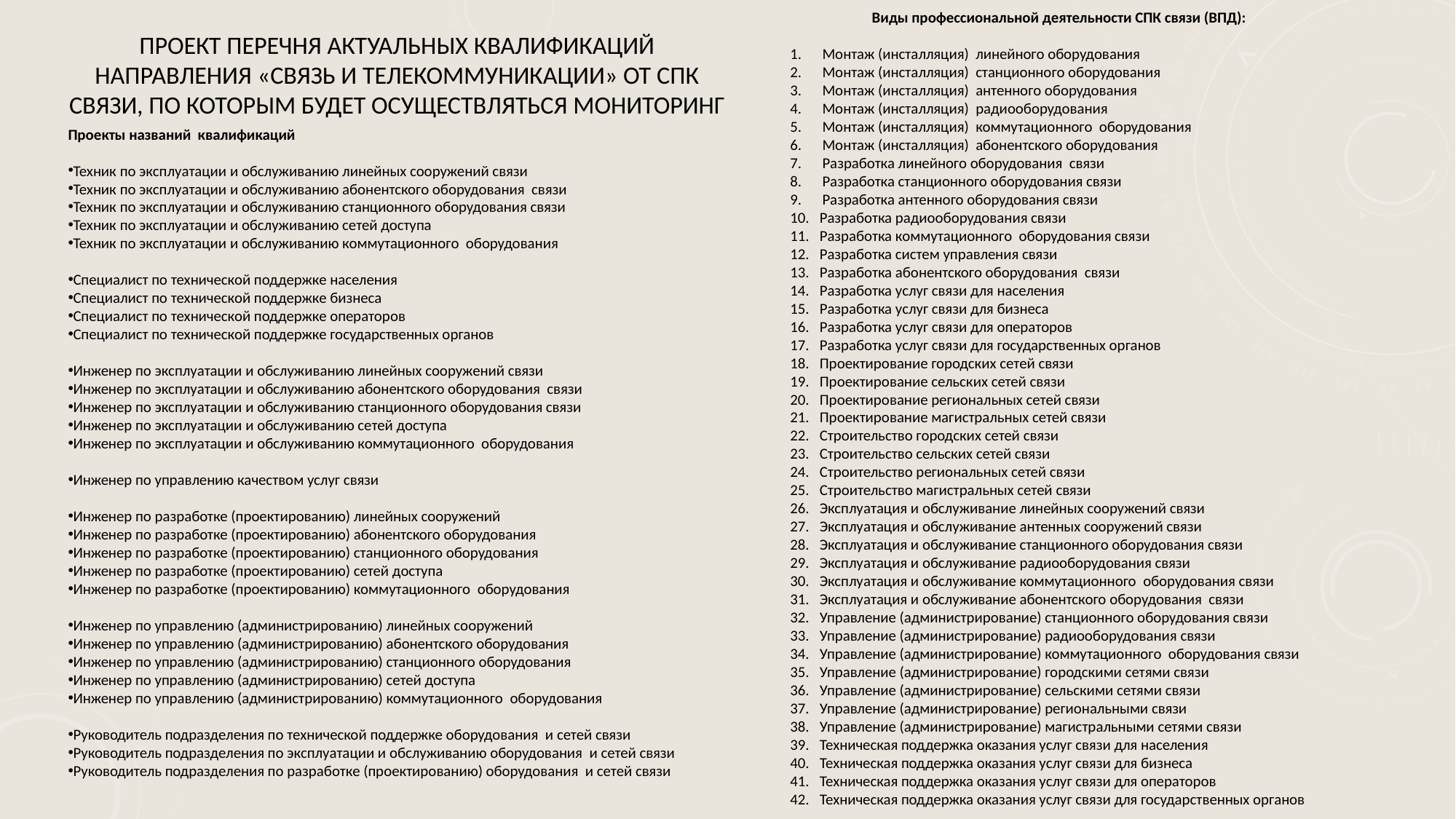

Виды профессиональной деятельности СПК связи (ВПД):

1.      Монтаж (инсталляция)  линейного оборудования
2.      Монтаж (инсталляция)  станционного оборудования
3.      Монтаж (инсталляция)  антенного оборудования
4.      Монтаж (инсталляция)  радиооборудования
5.      Монтаж (инсталляция)  коммутационного  оборудования
6.      Монтаж (инсталляция)  абонентского оборудования
7.      Разработка линейного оборудования  связи
8.      Разработка станционного оборудования связи
9.      Разработка антенного оборудования связи
10.   Разработка радиооборудования связи
11.   Разработка коммутационного  оборудования связи
12.   Разработка систем управления связи
13.   Разработка абонентского оборудования  связи
14.   Разработка услуг связи для населения
15.   Разработка услуг связи для бизнеса
16.   Разработка услуг связи для операторов
17.   Разработка услуг связи для государственных органов
18.   Проектирование городских сетей связи
19.   Проектирование сельских сетей связи
20.   Проектирование региональных сетей связи
21.   Проектирование магистральных сетей связи
22.   Строительство городских сетей связи
23.   Строительство сельских сетей связи
24.   Строительство региональных сетей связи
25.   Строительство магистральных сетей связи
26.   Эксплуатация и обслуживание линейных сооружений связи
27.   Эксплуатация и обслуживание антенных сооружений связи
28.   Эксплуатация и обслуживание станционного оборудования связи
29.   Эксплуатация и обслуживание радиооборудования связи
30.   Эксплуатация и обслуживание коммутационного  оборудования связи
31.   Эксплуатация и обслуживание абонентского оборудования  связи
32.   Управление (администрирование) станционного оборудования связи
33.   Управление (администрирование) радиооборудования связи
34.   Управление (администрирование) коммутационного  оборудования связи
35.   Управление (администрирование) городскими сетями связи
36.   Управление (администрирование) сельскими сетями связи
37.   Управление (администрирование) региональными связи
38.   Управление (администрирование) магистральными сетями связи
39.   Техническая поддержка оказания услуг связи для населения
40.   Техническая поддержка оказания услуг связи для бизнеса
41.   Техническая поддержка оказания услуг связи для операторов
42.   Техническая поддержка оказания услуг связи для государственных органов
# Проект перечня актуальных квалификаций направления «Связь и телекоммуникации» от спк связи, по которым будет осуществляться мониторинг
Проекты названий  квалификаций

Техник по эксплуатации и обслуживанию линейных сооружений связи
Техник по эксплуатации и обслуживанию абонентского оборудования  связи
Техник по эксплуатации и обслуживанию станционного оборудования связи
Техник по эксплуатации и обслуживанию сетей доступа
Техник по эксплуатации и обслуживанию коммутационного  оборудования

Специалист по технической поддержке населения
Специалист по технической поддержке бизнеса
Специалист по технической поддержке операторов
Специалист по технической поддержке государственных органов

Инженер по эксплуатации и обслуживанию линейных сооружений связи
Инженер по эксплуатации и обслуживанию абонентского оборудования  связи
Инженер по эксплуатации и обслуживанию станционного оборудования связи
Инженер по эксплуатации и обслуживанию сетей доступа
Инженер по эксплуатации и обслуживанию коммутационного  оборудования

Инженер по управлению качеством услуг связи

Инженер по разработке (проектированию) линейных сооружений
Инженер по разработке (проектированию) абонентского оборудования
Инженер по разработке (проектированию) станционного оборудования
Инженер по разработке (проектированию) сетей доступа
Инженер по разработке (проектированию) коммутационного  оборудования

Инженер по управлению (администрированию) линейных сооружений
Инженер по управлению (администрированию) абонентского оборудования
Инженер по управлению (администрированию) станционного оборудования
Инженер по управлению (администрированию) сетей доступа
Инженер по управлению (администрированию) коммутационного  оборудования

Руководитель подразделения по технической поддержке оборудования  и сетей связи
Руководитель подразделения по эксплуатации и обслуживанию оборудования  и сетей связи
Руководитель подразделения по разработке (проектированию) оборудования  и сетей связи